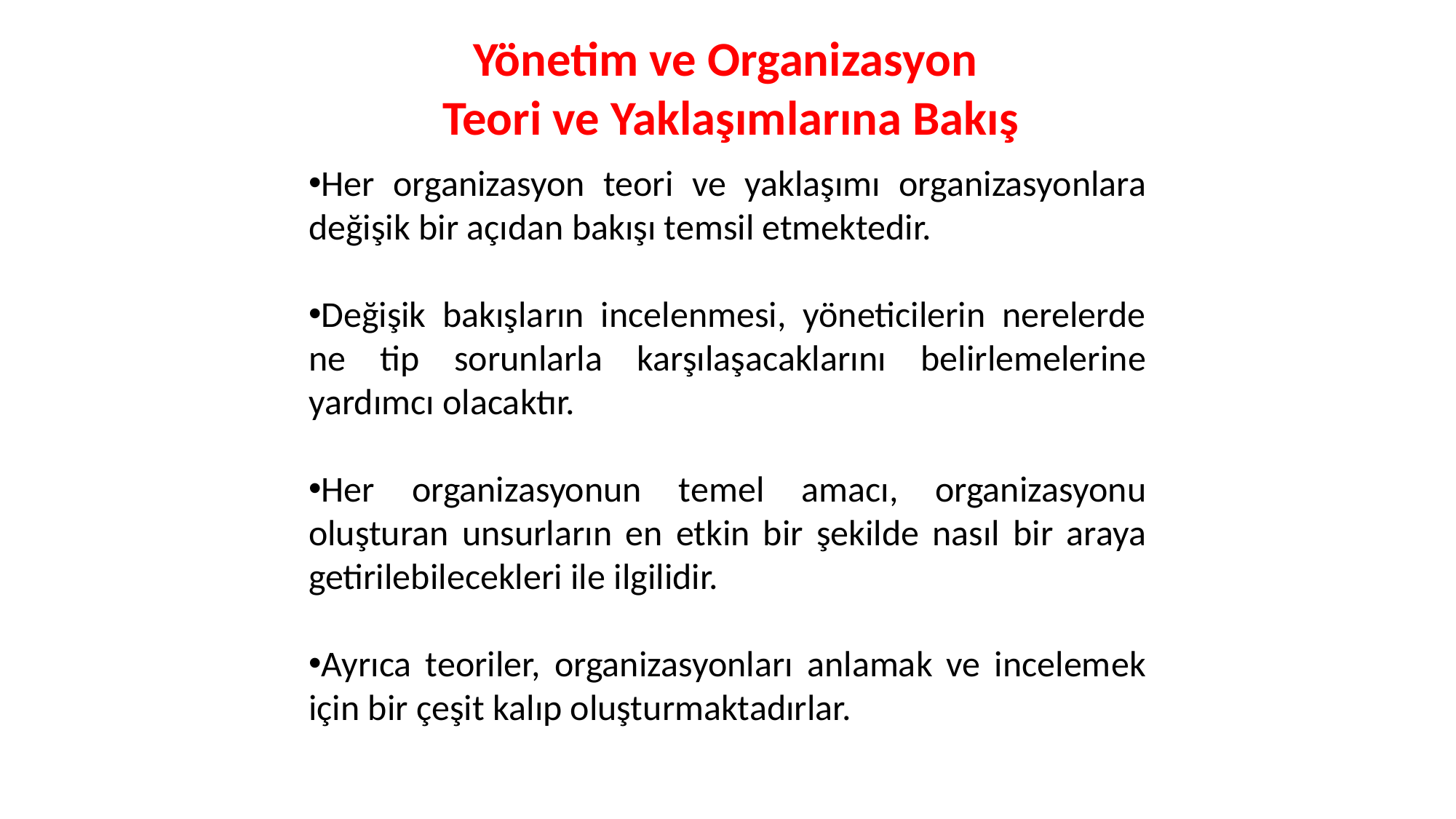

Yönetim ve Organizasyon
 Teori ve Yaklaşımlarına Bakış
Her organizasyon teori ve yaklaşımı organizasyonlara değişik bir açıdan bakışı temsil etmektedir.

Değişik bakışların incelenmesi, yöneticilerin nerelerde ne tip sorunlarla karşılaşacaklarını belirlemelerine yardımcı olacaktır.

Her organizasyonun temel amacı, organizasyonu oluşturan unsurların en etkin bir şekilde nasıl bir araya getirilebilecekleri ile ilgilidir.

Ayrıca teoriler, organizasyonları anlamak ve incelemek için bir çeşit kalıp oluşturmaktadırlar.